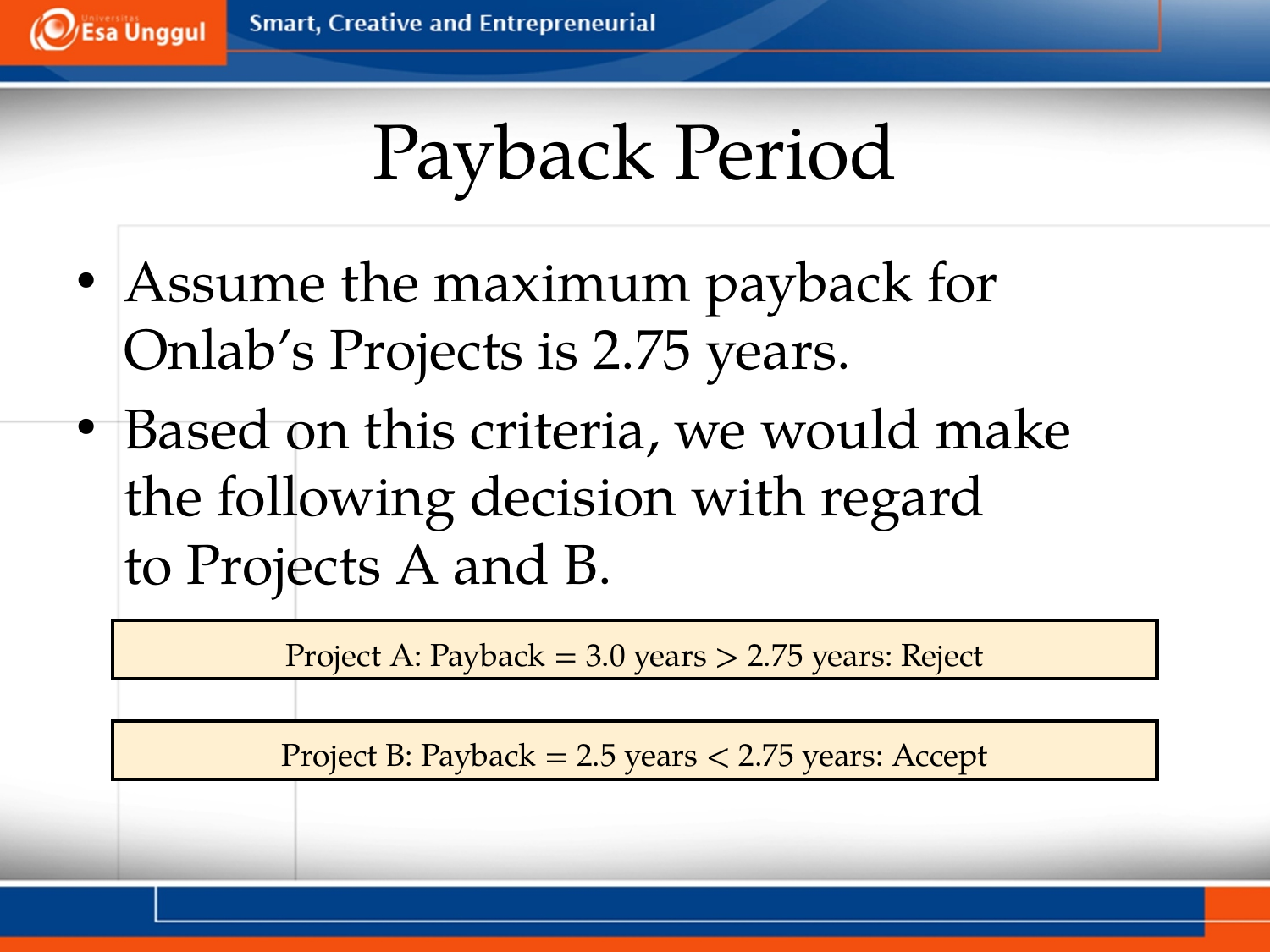

# Payback Period
Assume the maximum payback for Onlab’s Projects is 2.75 years.
Based on this criteria, we would make
the following decision with regard
to Projects A and B.

Project A: Payback = 3.0 years > 2.75 years: Reject
Project B: Payback = 2.5 years < 2.75 years: Accept